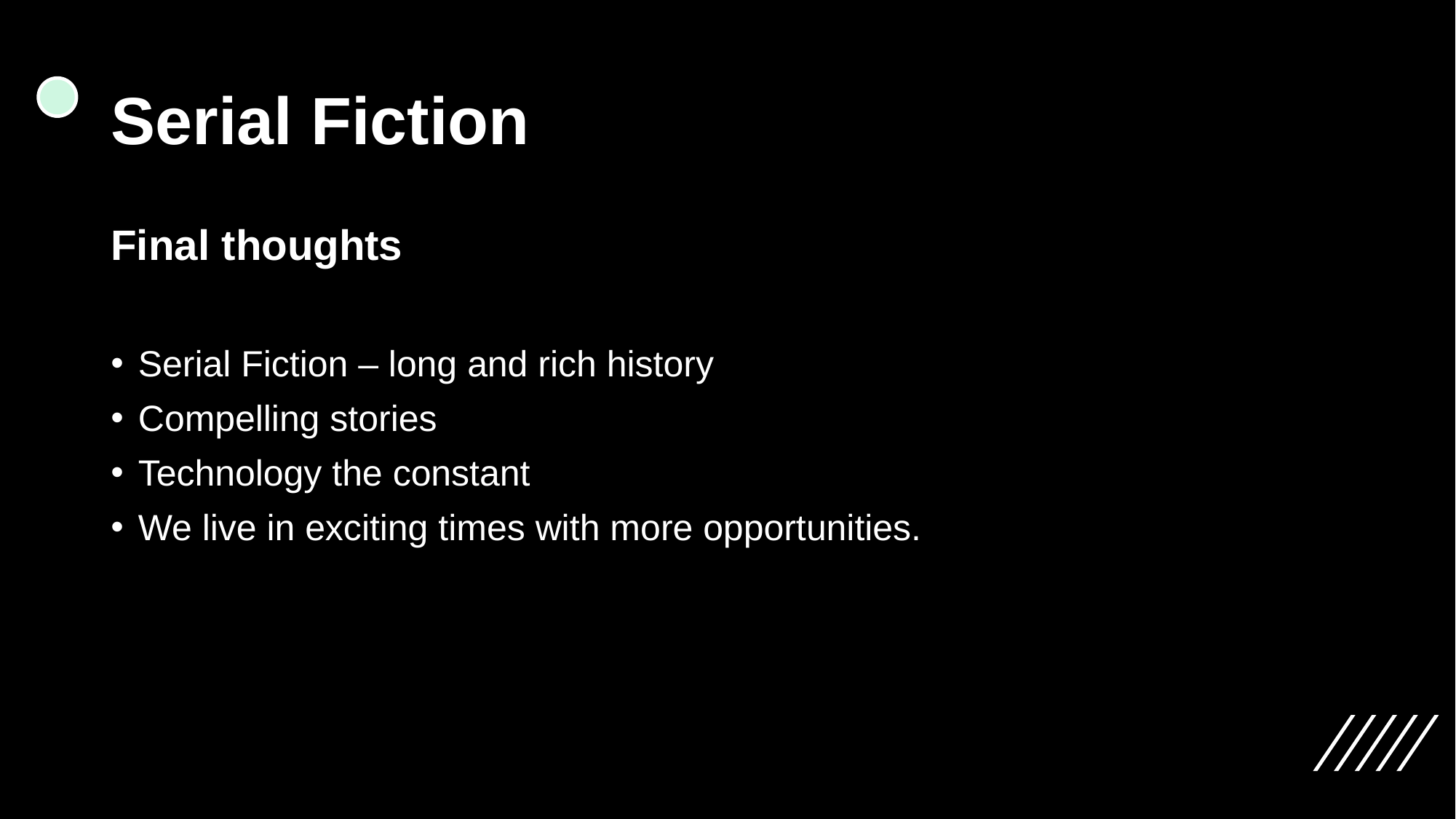

# Serial Fiction
Final thoughts

Serial Fiction – long and rich history
Compelling stories
Technology the constant
We live in exciting times with more opportunities.